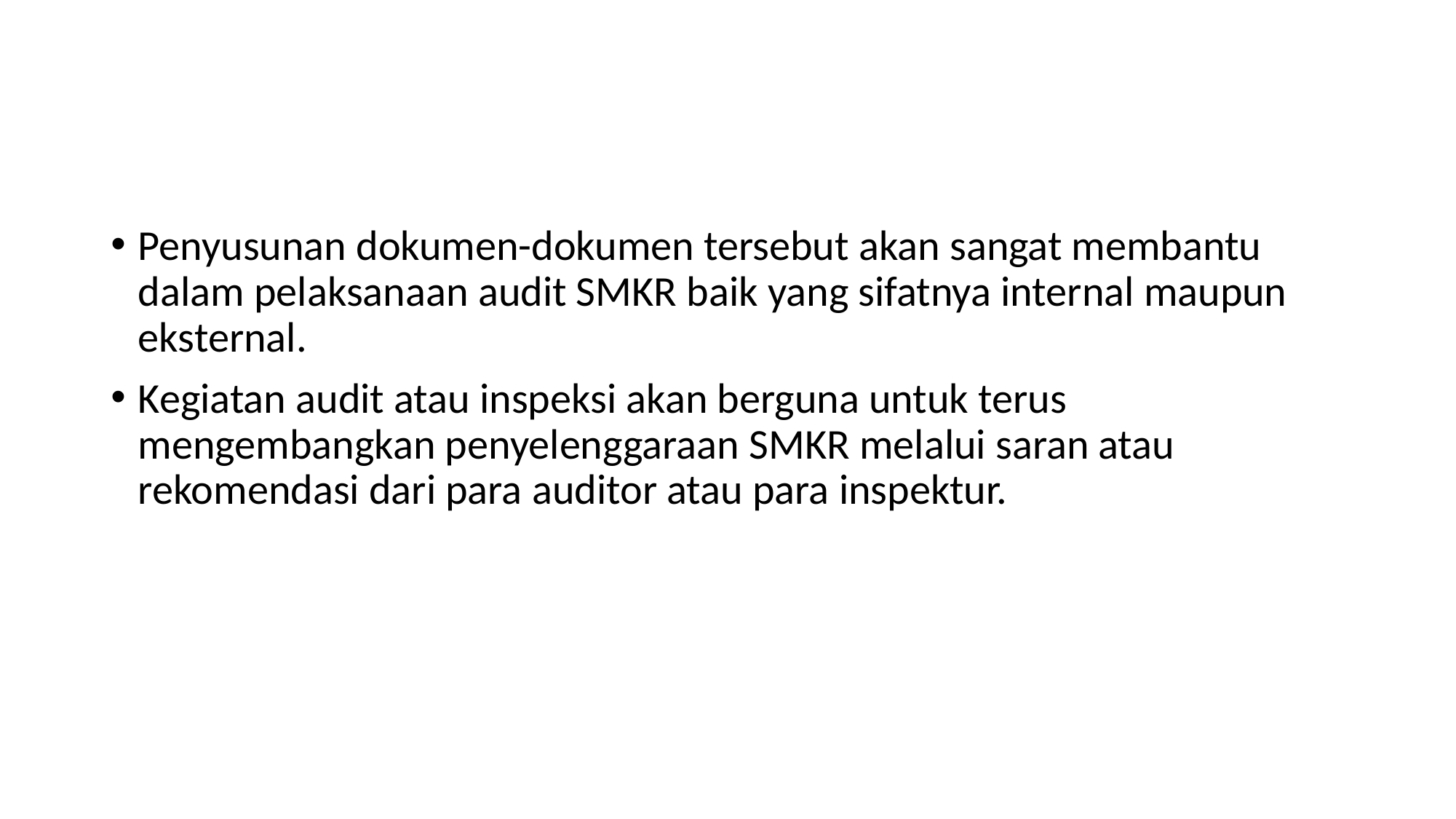

#
Penyusunan dokumen-dokumen tersebut akan sangat membantu dalam pelaksanaan audit SMKR baik yang sifatnya internal maupun eksternal.
Kegiatan audit atau inspeksi akan berguna untuk terus mengembangkan penyelenggaraan SMKR melalui saran atau rekomendasi dari para auditor atau para inspektur.